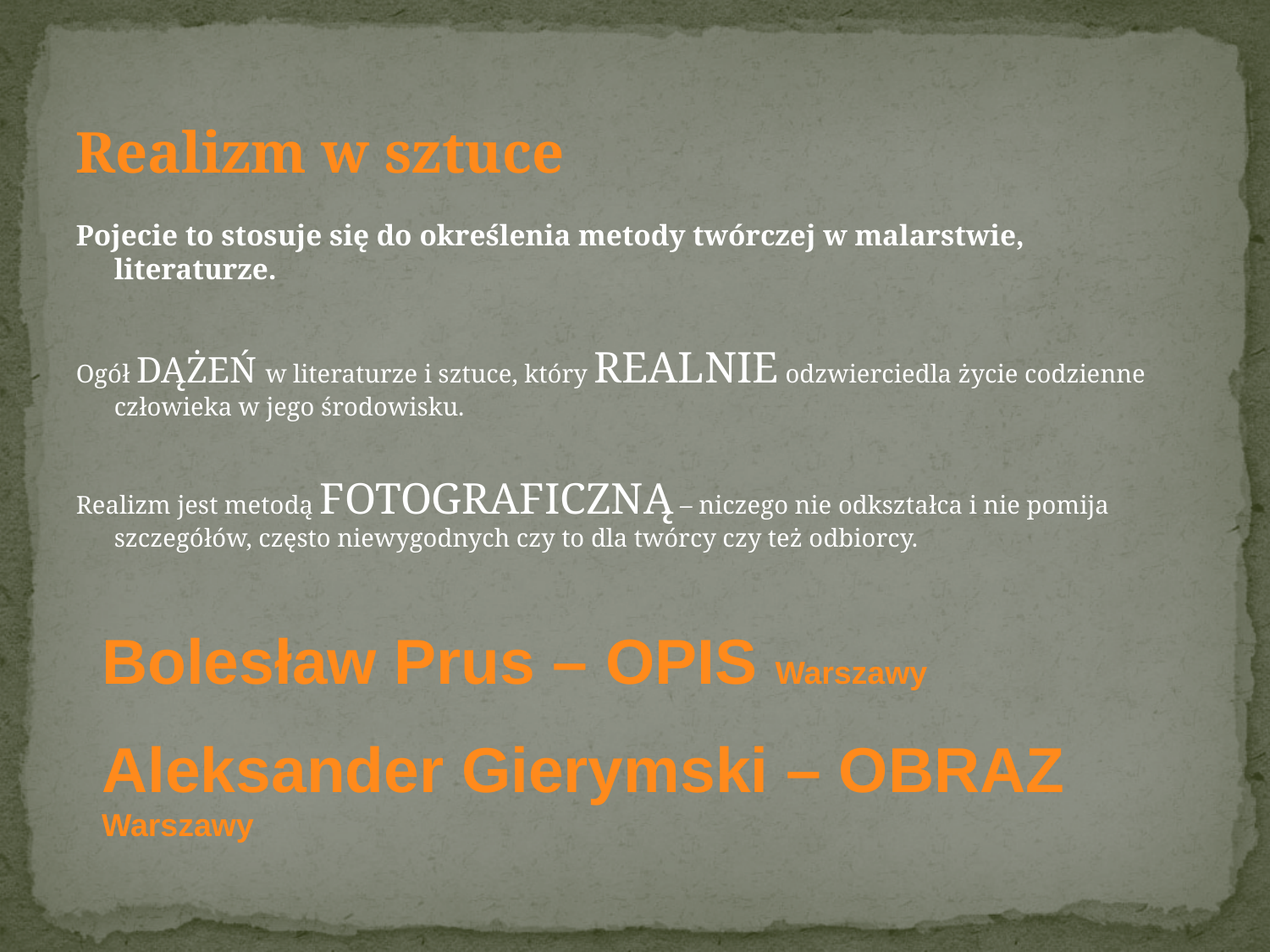

# Realizm w sztuce
Pojecie to stosuje się do określenia metody twórczej w malarstwie, literaturze.

Ogół DĄŻEŃ w literaturze i sztuce, który REALNIE odzwierciedla życie codzienne człowieka w jego środowisku.

Realizm jest metodą FOTOGRAFICZNĄ – niczego nie odkształca i nie pomija szczegółów, często niewygodnych czy to dla twórcy czy też odbiorcy.

Bolesław Prus – OPIS Warszawy
Aleksander Gierymski – OBRAZ Warszawy